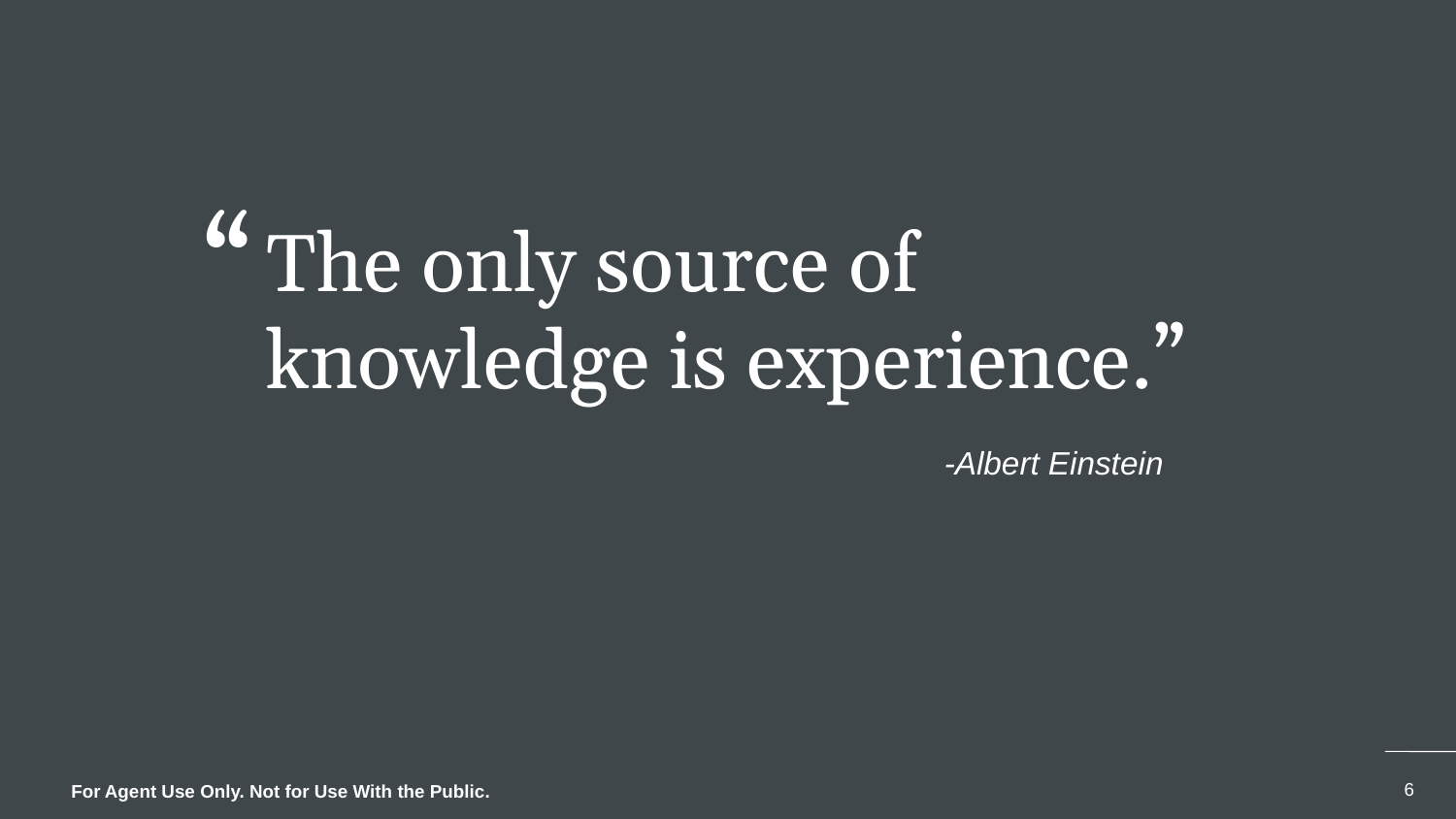

“
The only source of knowledge is experience.”
-Albert Einstein
6
For Agent Use Only. Not for Use With the Public.